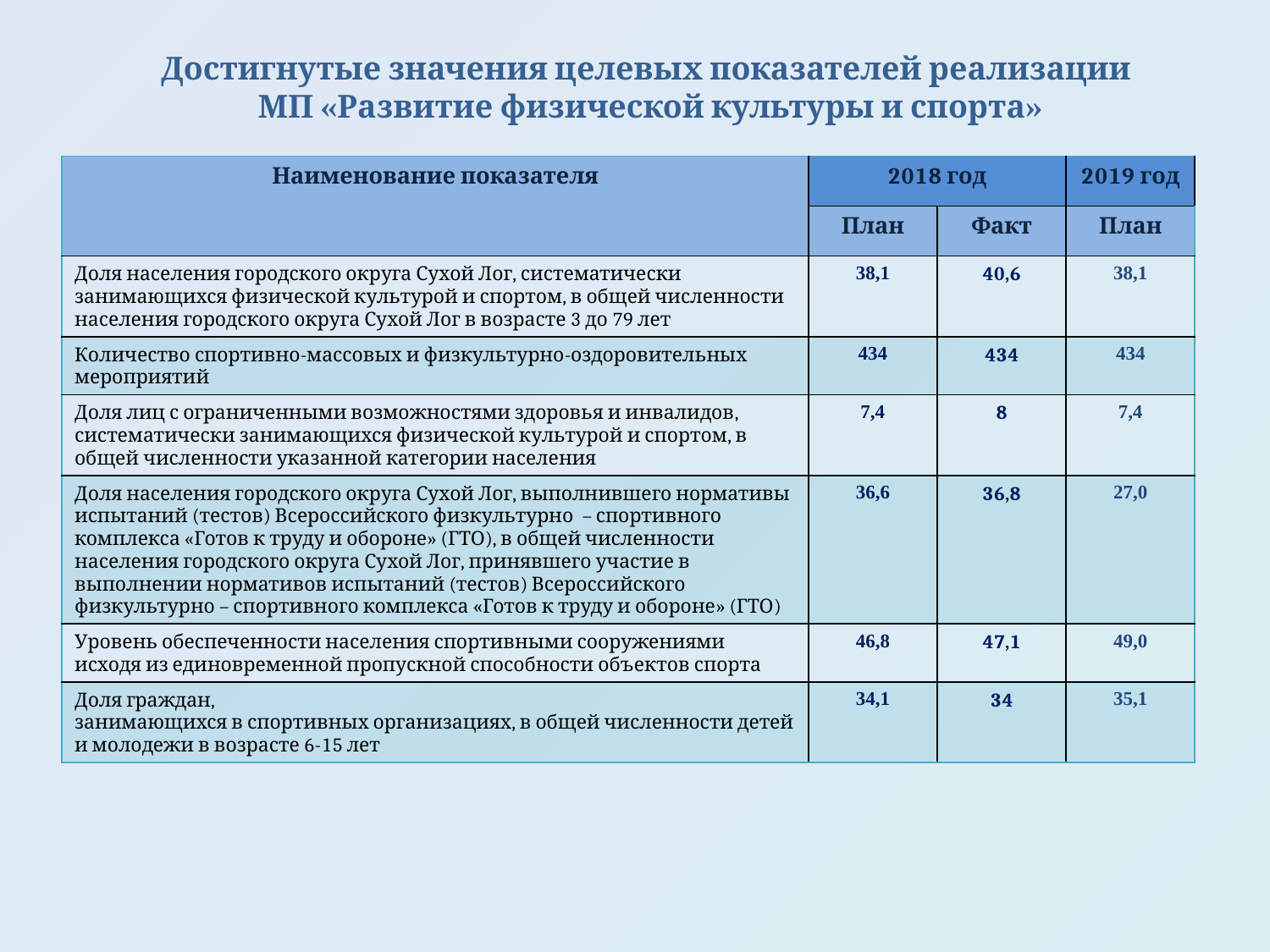

# Достигнутые значения целевых показателей реализации МП «Развитие физической культуры и спорта»
| Наименование показателя | 2018 год |  | 2019 год |
| --- | --- | --- | --- |
|  | План | Факт | План |
| Доля населения городского округа Сухой Лог, систематически занимающихся физической культурой и спортом, в общей численности населения городского округа Сухой Лог в возрасте 3 до 79 лет | 38,1 | 40,6 | 38,1 |
| Количество спортивно-массовых и физкультурно-оздоровительных мероприятий | 434 | 434 | 434 |
| Доля лиц с ограниченными возможностями здоровья и инвалидов, систематически занимающихся физической культурой и спортом, в общей численности указанной категории населения | 7,4 | 8 | 7,4 |
| Доля населения городского округа Сухой Лог, выполнившего нормативы испытаний (тестов) Всероссийского физкультурно – спортивного комплекса «Готов к труду и обороне» (ГТО), в общей численности населения городского округа Сухой Лог, принявшего участие в выполнении нормативов испытаний (тестов) Всероссийского физкультурно – спортивного комплекса «Готов к труду и обороне» (ГТО) | 36,6 | 36,8 | 27,0 |
| Уровень обеспеченности населения спортивными сооружениями исходя из единовременной пропускной способности объектов спорта | 46,8 | 47,1 | 49,0 |
| Доля граждан, занимающихся в спортивных организациях, в общей численности детей и молодежи в возрасте 6-15 лет | 34,1 | 34 | 35,1 |